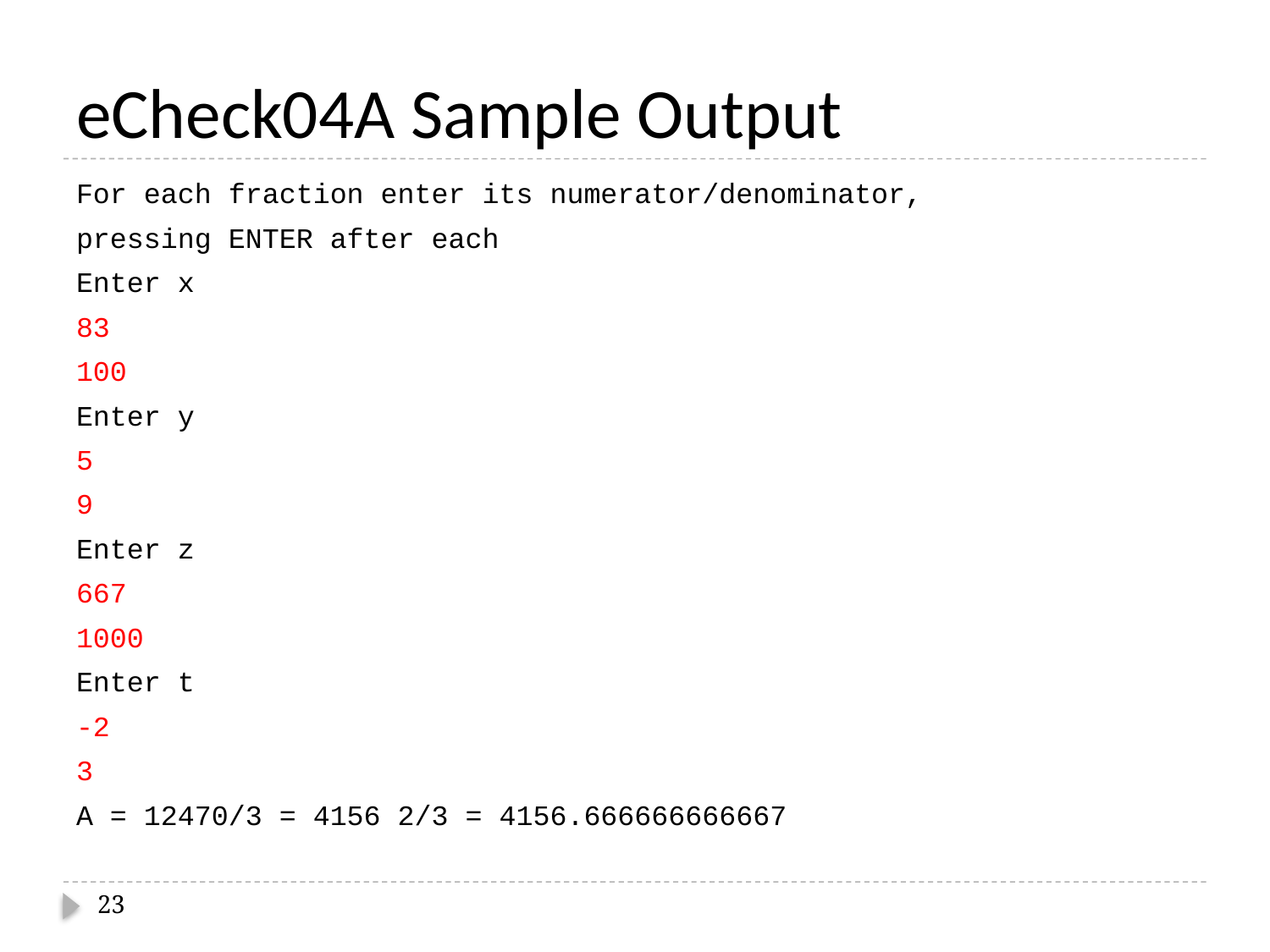

# eCheck04A Sample Output
For each fraction enter its numerator/denominator,
pressing ENTER after each
Enter x
83
100
Enter y
5
9
Enter z
667
1000
Enter t
-2
3
A = 12470/3 = 4156 2/3 = 4156.666666666667
23